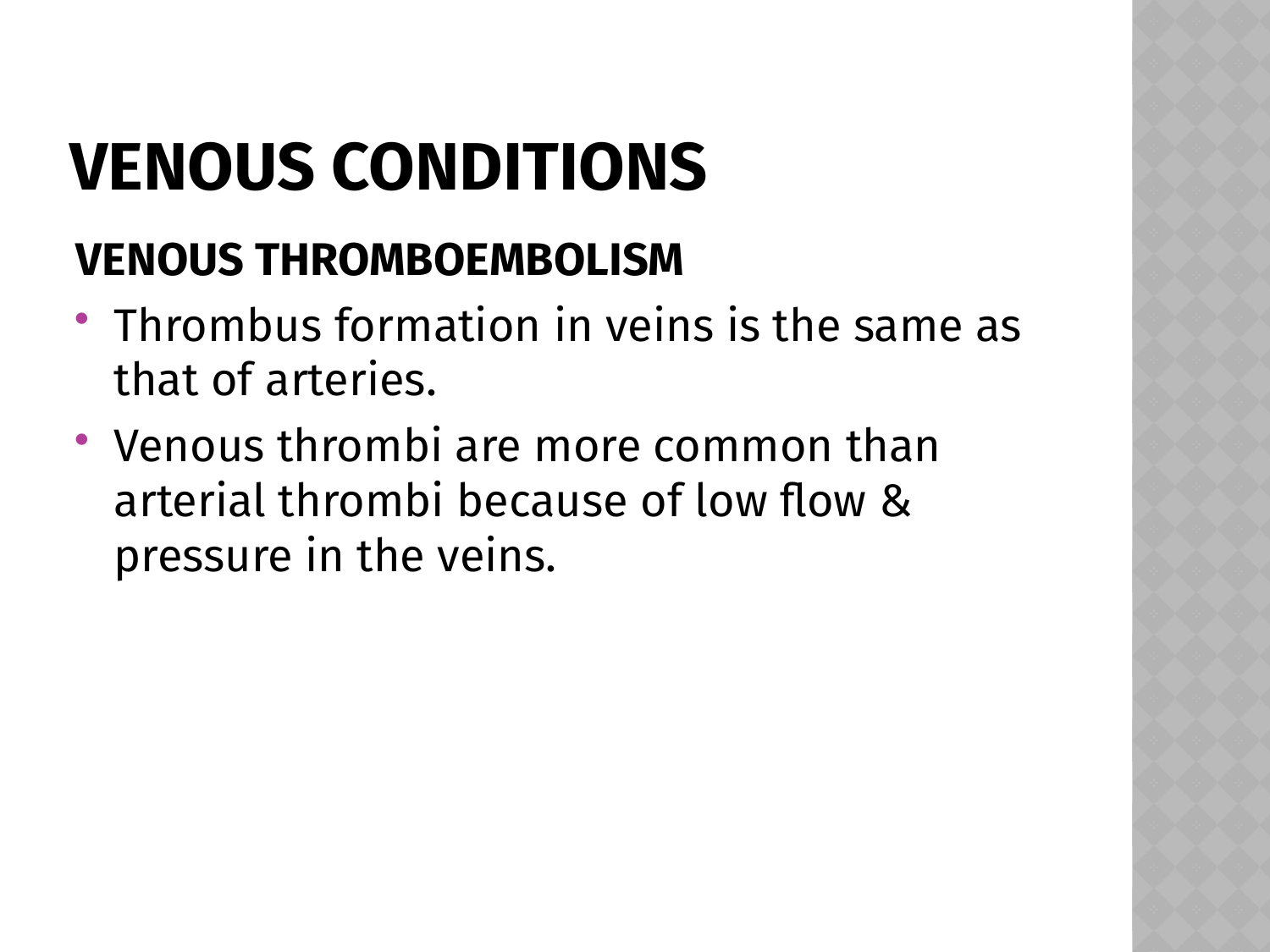

# VENOUS CONDITIONS
VENOUS THROMBOEMBOLISM
Thrombus formation in veins is the same as that of arteries.
Venous thrombi are more common than arterial thrombi because of low flow & pressure in the veins.